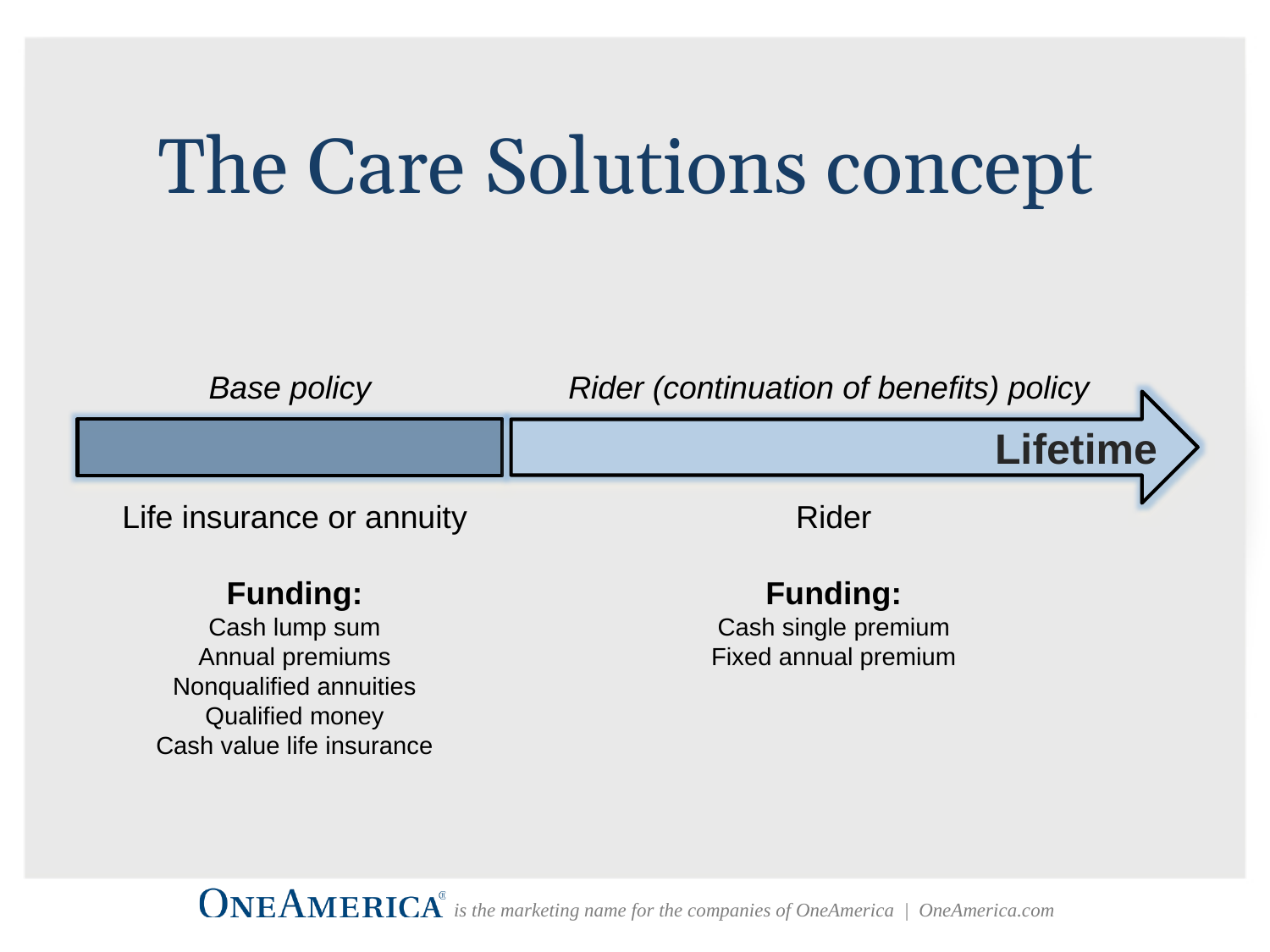

# The Care Solutions concept
Base policy
Rider (continuation of benefits) policy
Lifetime

Life insurance or annuity

Funding:
Cash lump sum
Annual premiums
Nonqualified annuities
Qualified money
Cash value life insurance
Rider

Funding:
Cash single premium
Fixed annual premium